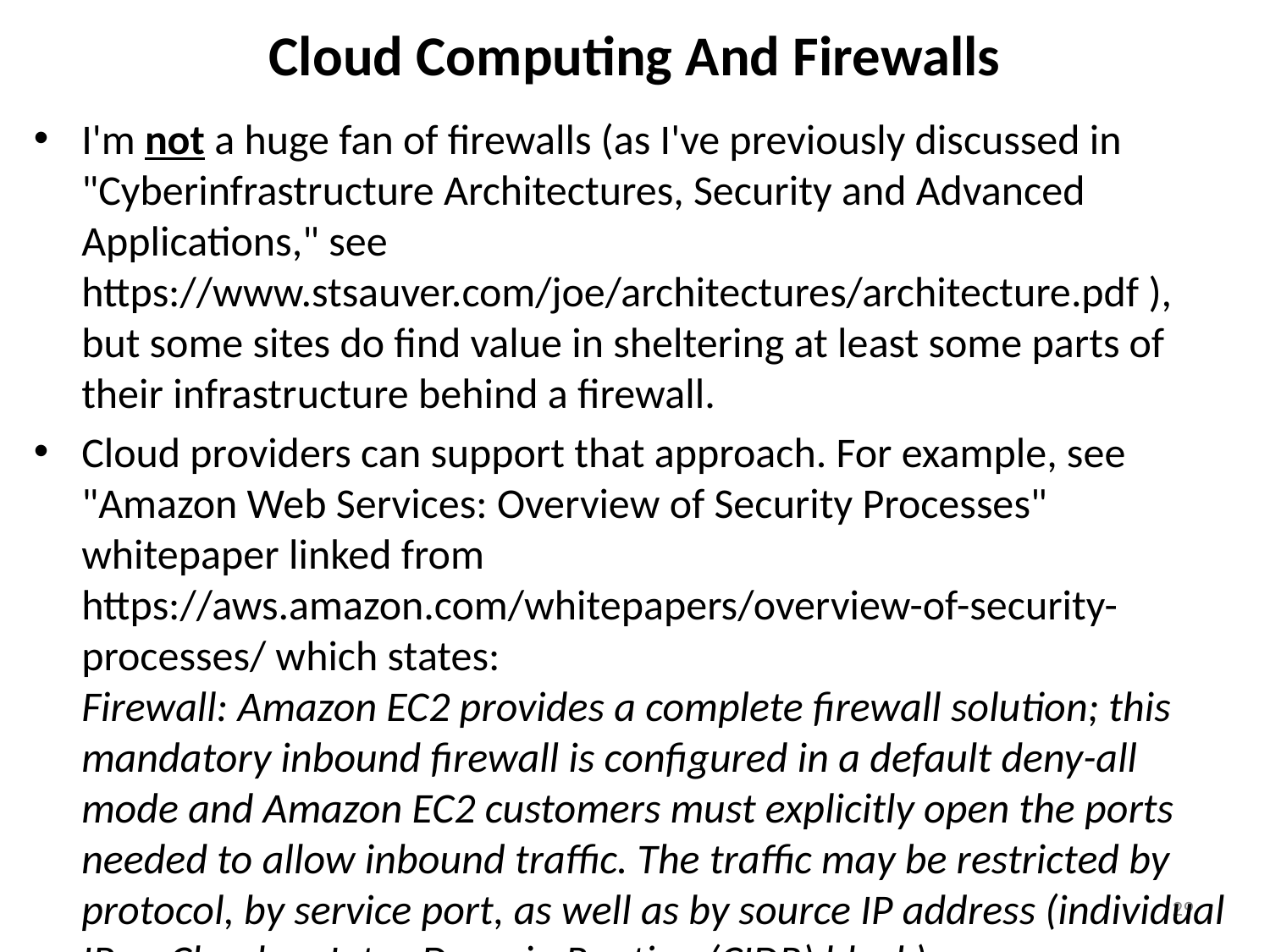

# Cloud Computing And Firewalls
I'm not a huge fan of firewalls (as I've previously discussed in "Cyberinfrastructure Architectures, Security and Advanced Applications," see https://www.stsauver.com/joe/architectures/architecture.pdf ), but some sites do find value in sheltering at least some parts of their infrastructure behind a firewall.
Cloud providers can support that approach. For example, see "Amazon Web Services: Overview of Security Processes" whitepaper linked from https://aws.amazon.com/whitepapers/overview-of-security-processes/ which states:
Firewall: Amazon EC2 provides a complete firewall solution; this mandatory inbound firewall is configured in a default deny-all mode and Amazon EC2 customers must explicitly open the ports needed to allow inbound traffic. The traffic may be restricted by protocol, by service port, as well as by source IP address (individual IP or Classless Inter-Domain Routing (CIDR) block).
29